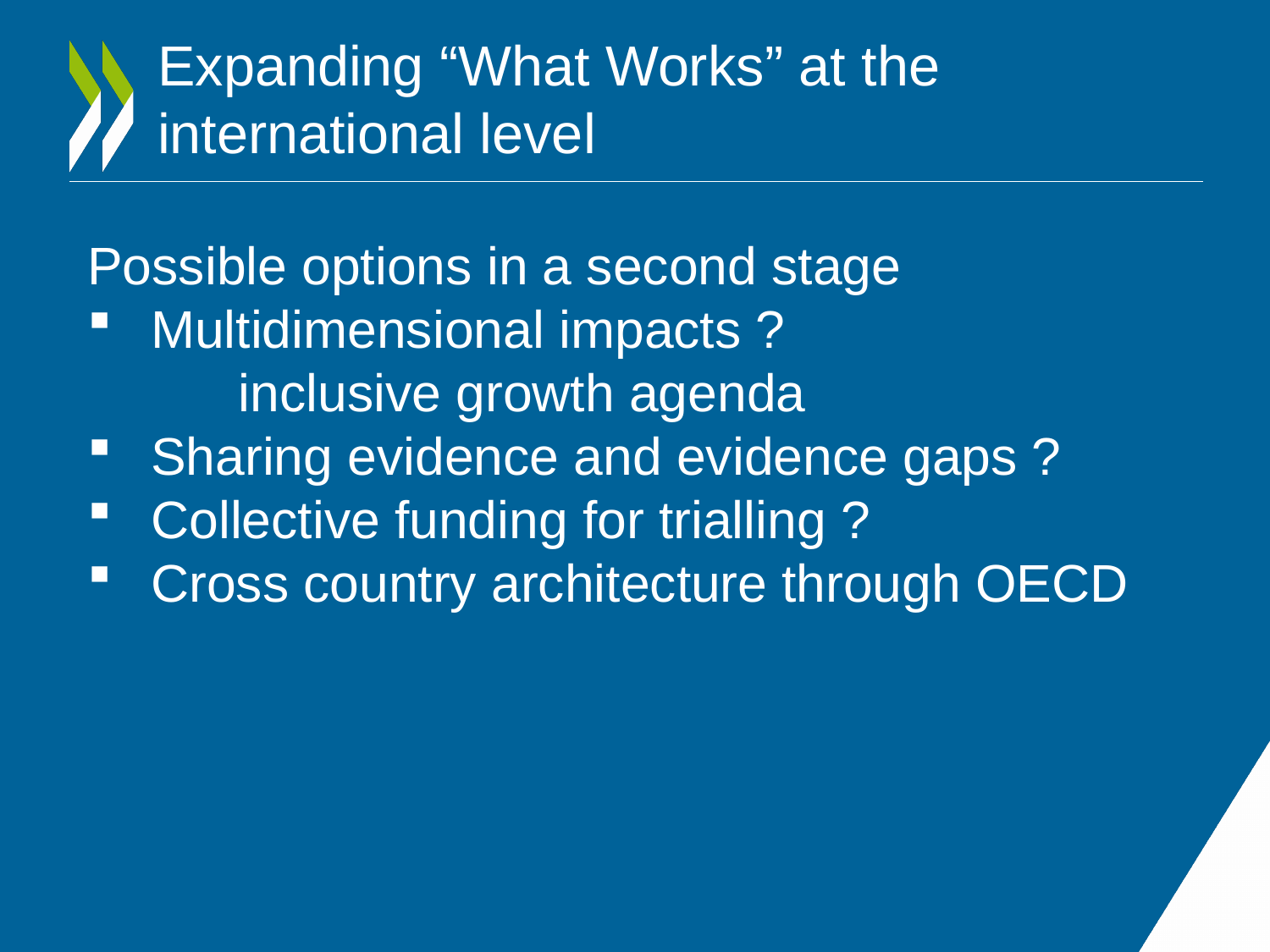

# Expanding “What Works” at the international level
Possible options in a second stage
Multidimensional impacts ?
      inclusive growth agenda
Sharing evidence and evidence gaps ?
Collective funding for trialling ?
Cross country architecture through OECD